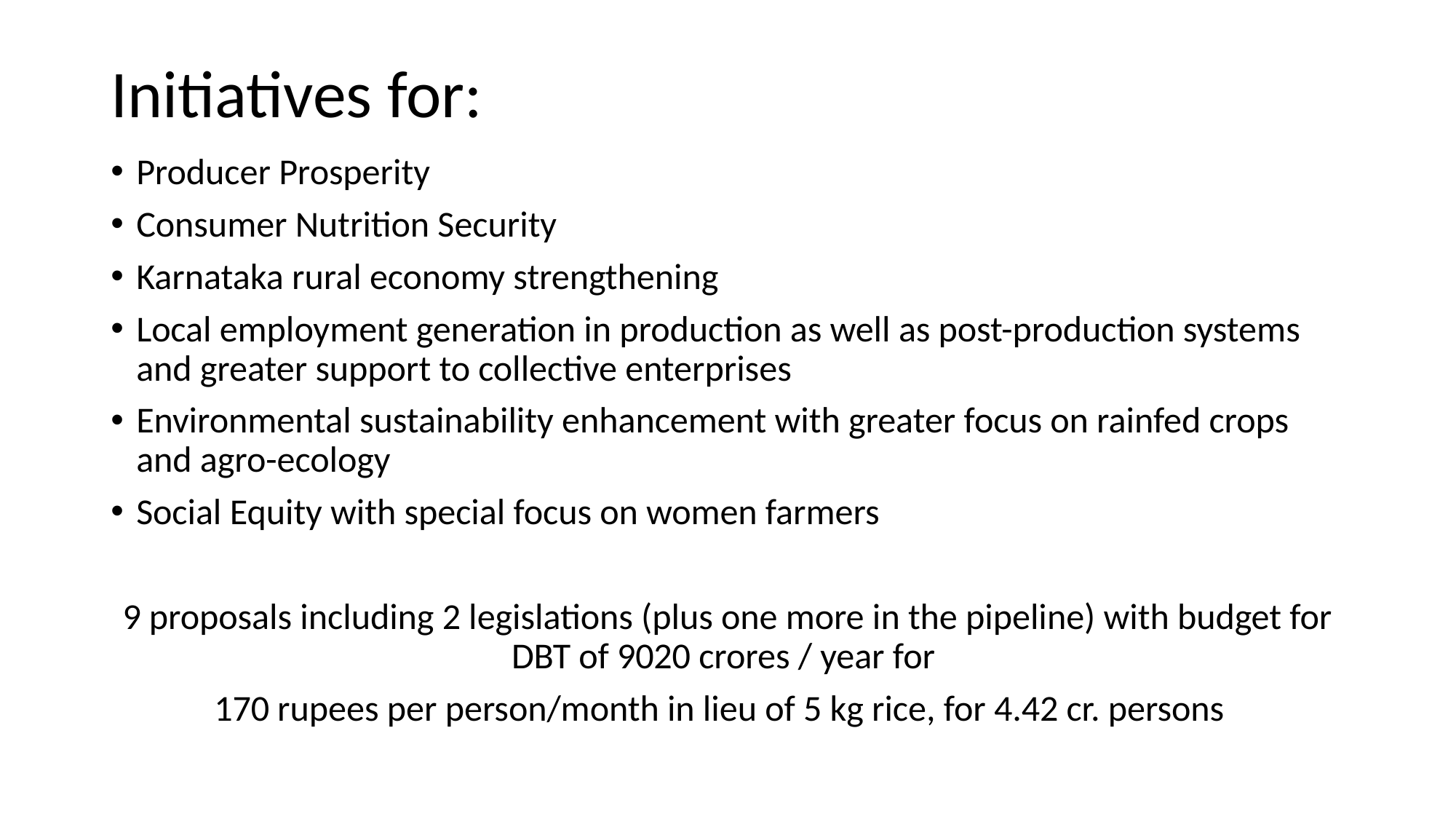

# Initiatives for:
Producer Prosperity
Consumer Nutrition Security
Karnataka rural economy strengthening
Local employment generation in production as well as post-production systems and greater support to collective enterprises
Environmental sustainability enhancement with greater focus on rainfed crops and agro-ecology
Social Equity with special focus on women farmers

9 proposals including 2 legislations (plus one more in the pipeline) with budget for DBT of 9020 crores / year for
170 rupees per person/month in lieu of 5 kg rice, for 4.42 cr. persons